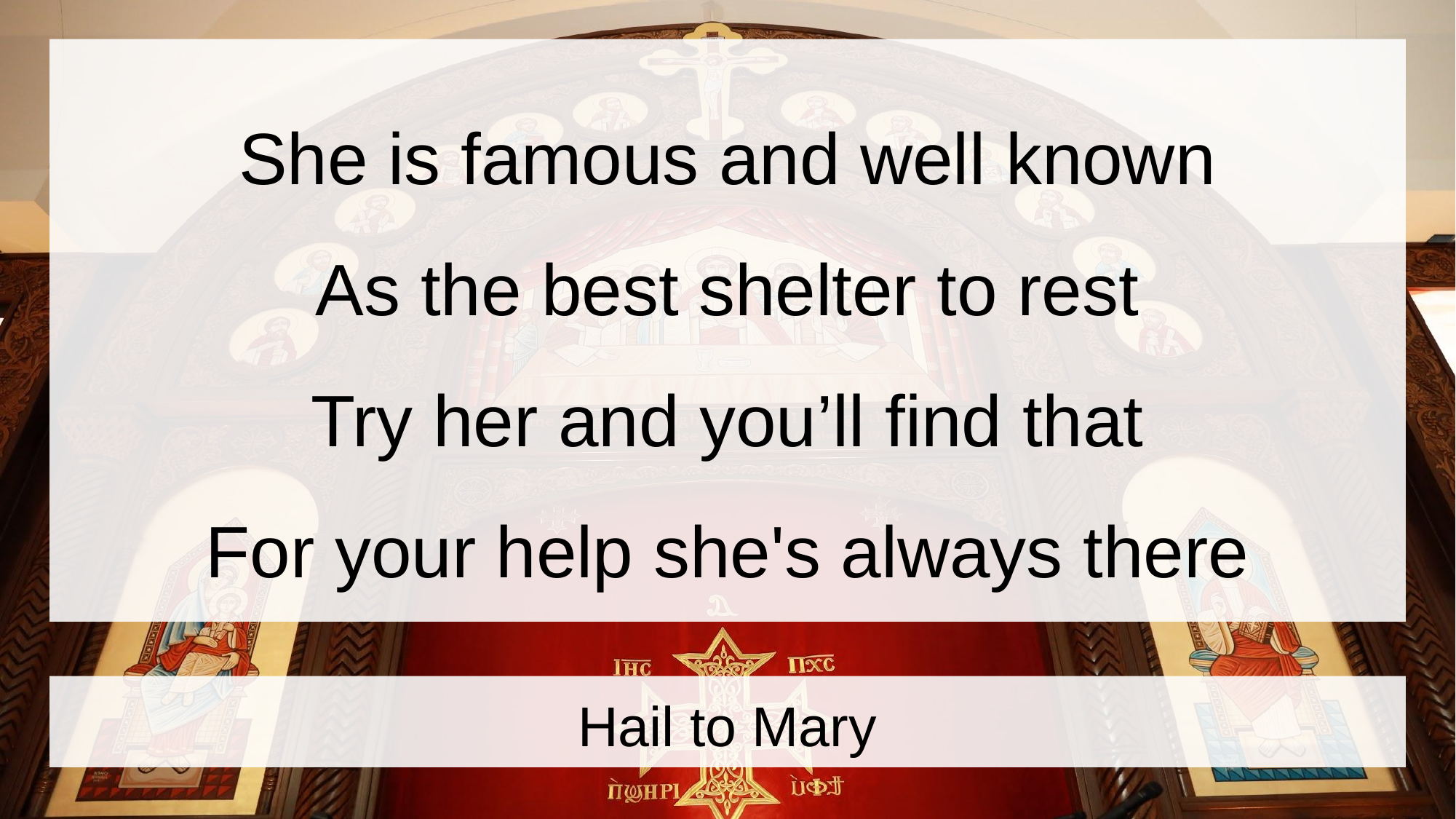

She is famous and well known
As the best shelter to rest
Try her and you’ll find that
For your help she's always there
# Hail to Mary